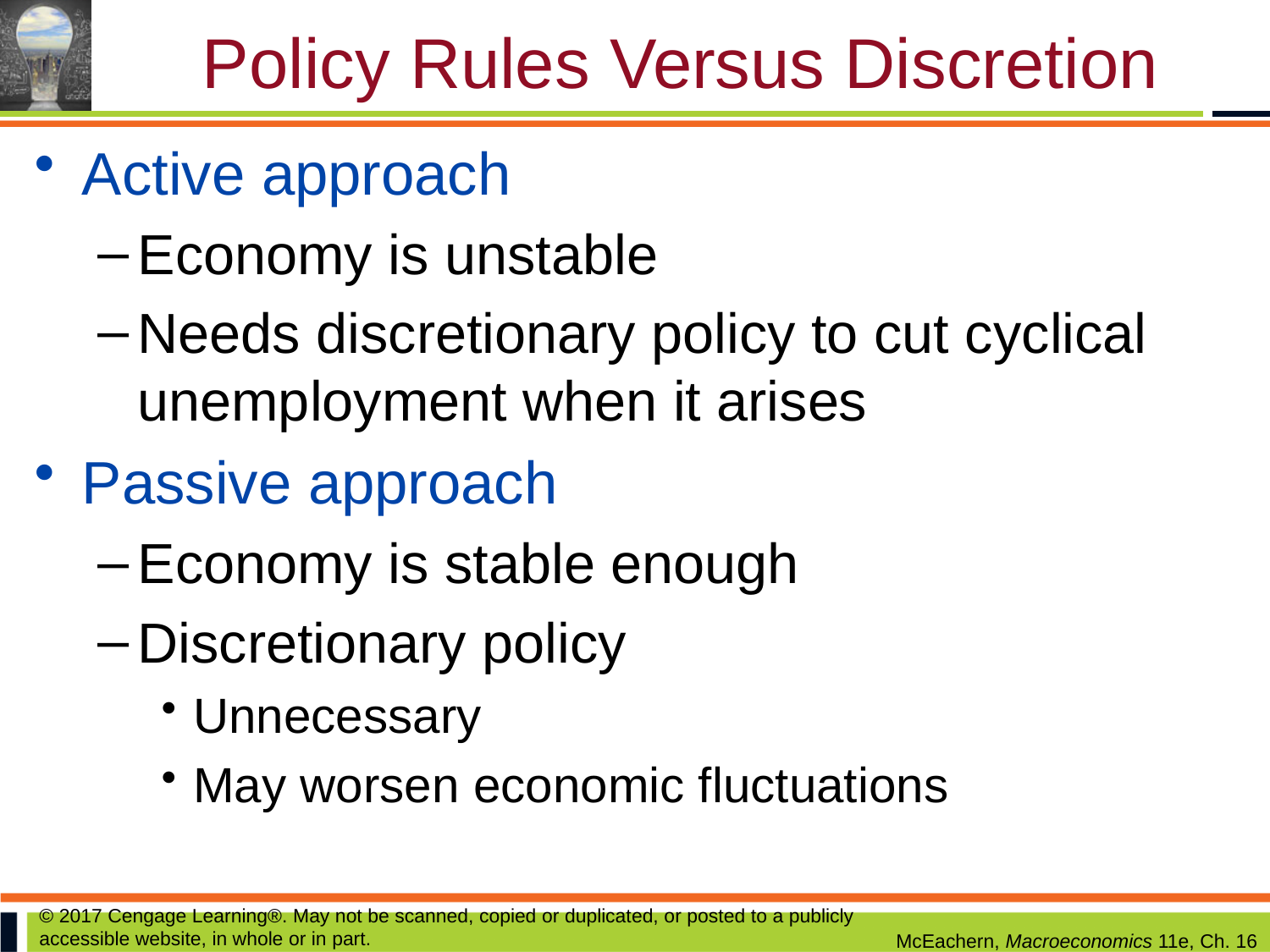

# Policy Rules Versus Discretion
Active approach
Economy is unstable
Needs discretionary policy to cut cyclical unemployment when it arises
Passive approach
Economy is stable enough
Discretionary policy
Unnecessary
May worsen economic fluctuations
© 2017 Cengage Learning®. May not be scanned, copied or duplicated, or posted to a publicly accessible website, in whole or in part.